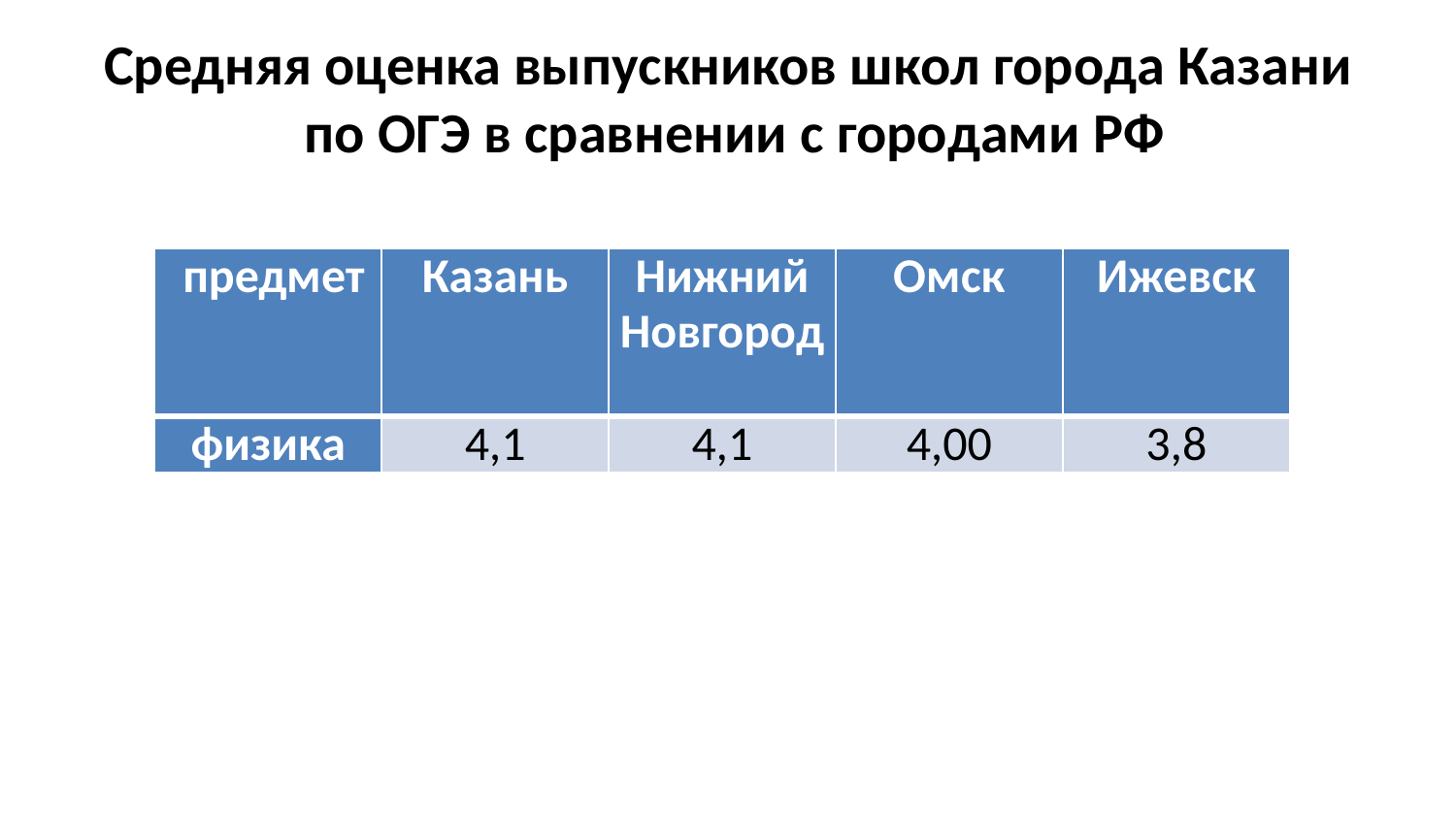

# Средняя оценка выпускников школ города Казани по ОГЭ в сравнении с городами РФ
| предмет | Казань | Нижний Новгород | Омск | Ижевск |
| --- | --- | --- | --- | --- |
| физика | 4,1 | 4,1 | 4,00 | 3,8 |